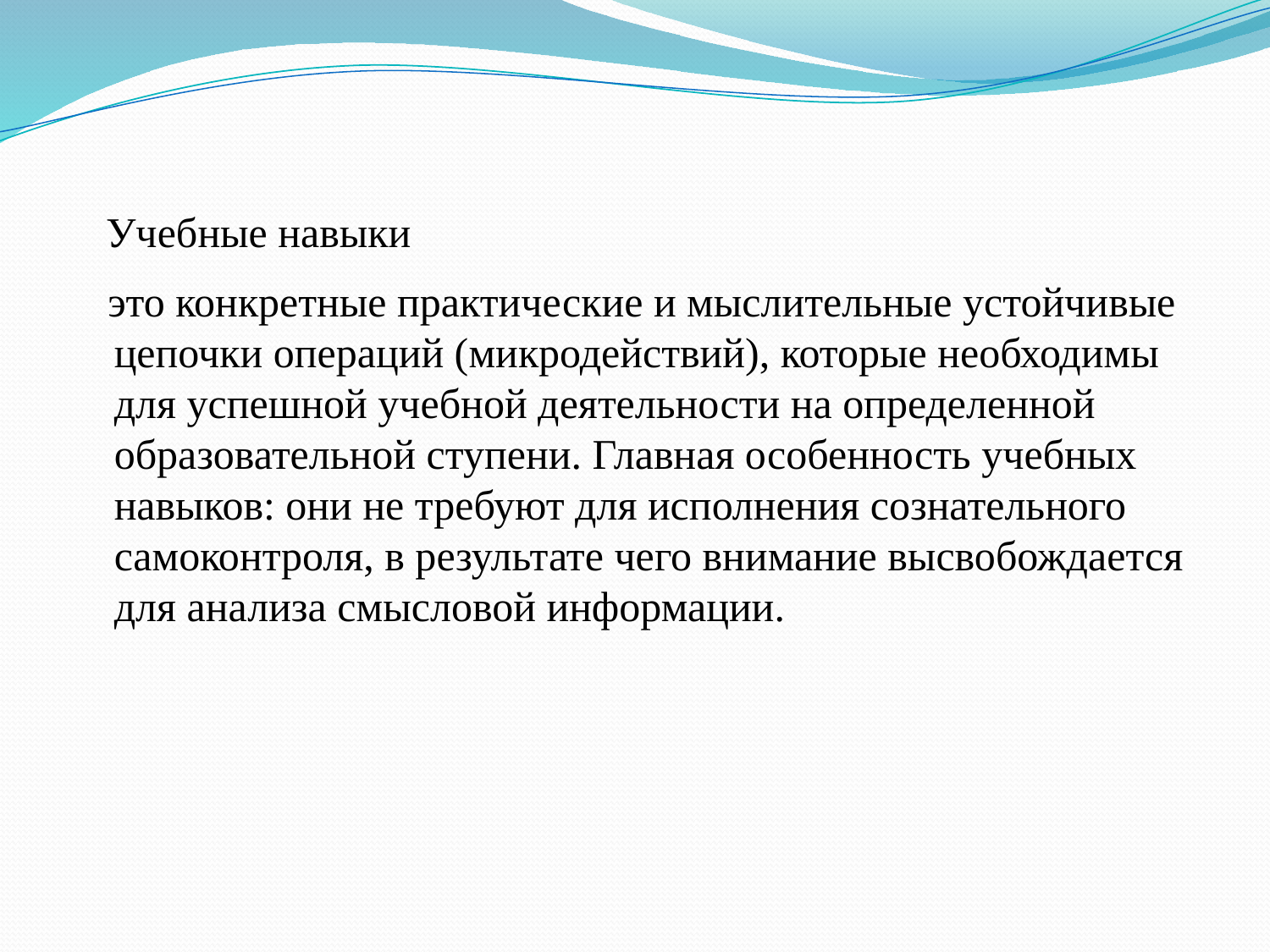

# Учебные навыки
   это конкретные практические и мыслительные устойчивые цепочки операций (микродействий), которые необходимы для успешной учебной деятельности на определенной образовательной ступени. Главная особенность учебных навыков: они не требуют для исполнения сознательного самоконтроля, в результате чего внимание высвобождается для анализа смысловой информации.